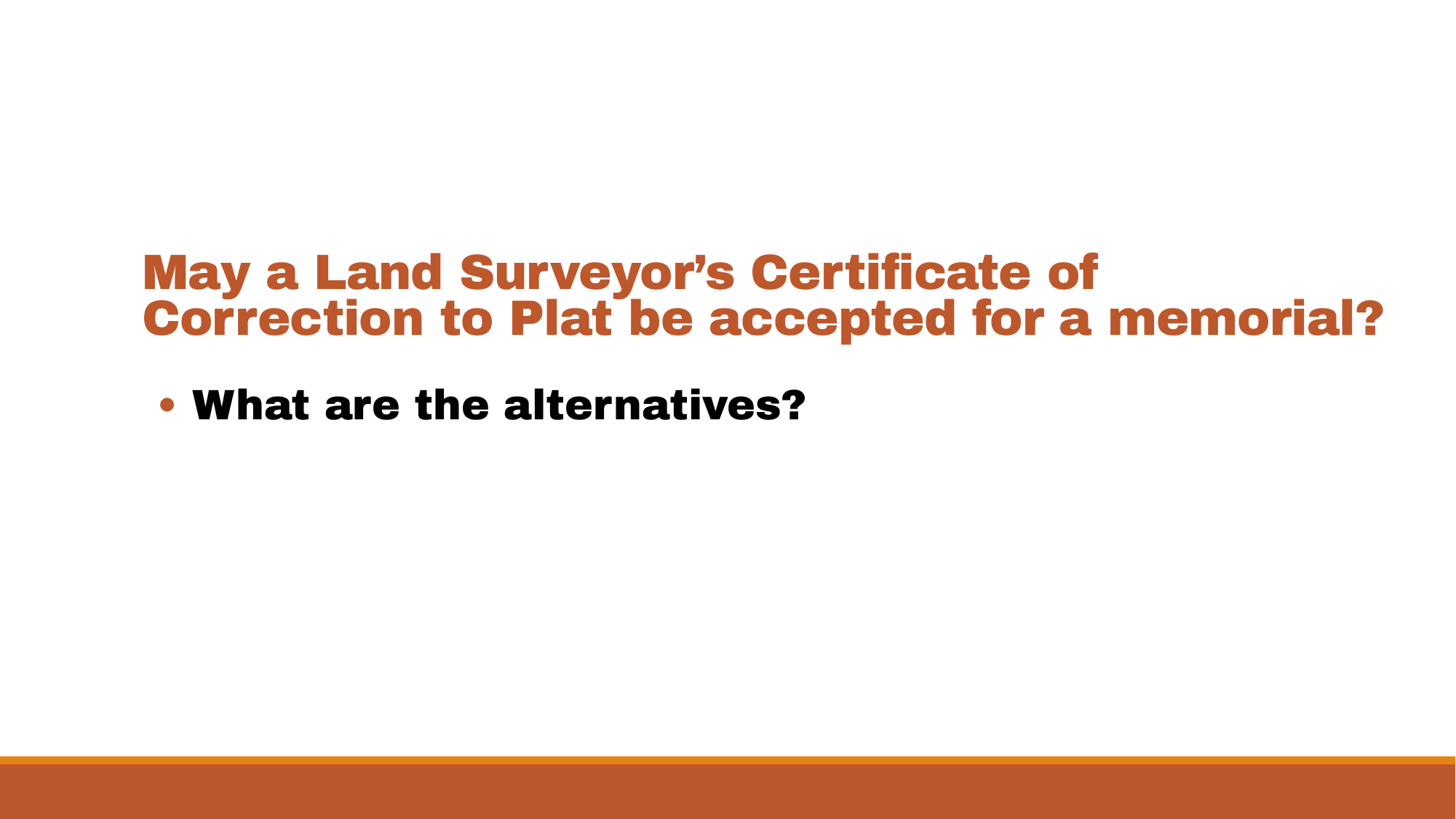

# May a Land Surveyor’s Certificate of Correction to Plat be accepted for a memorial?
• What are the alternatives?